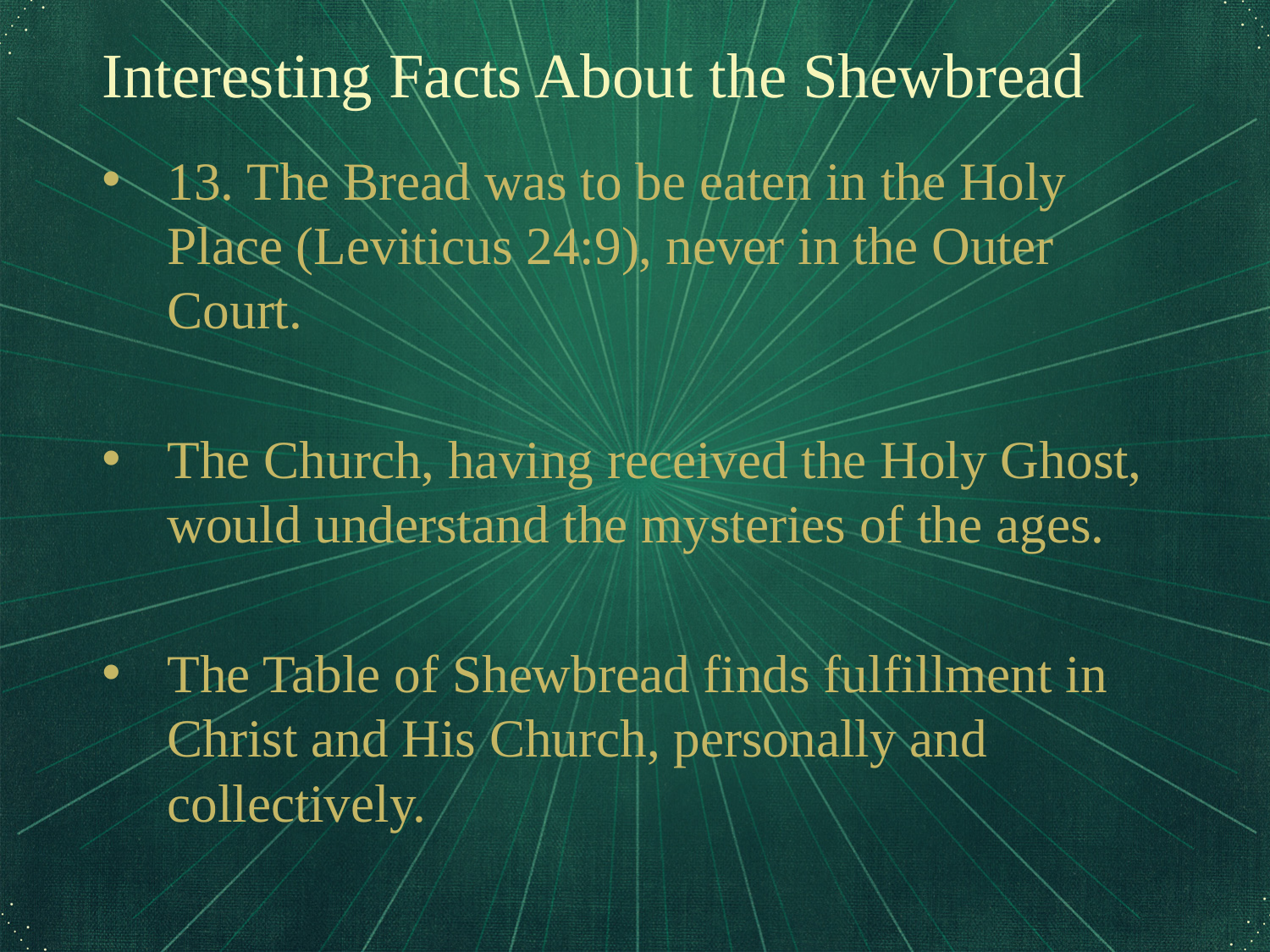

Interesting Facts About the Shewbread
13. The Bread was to be eaten in the Holy Place (Leviticus 24:9), never in the Outer Court.

The Church, having received the Holy Ghost, would understand the mysteries of the ages.

The Table of Shewbread finds fulfillment in Christ and His Church, personally and collectively.